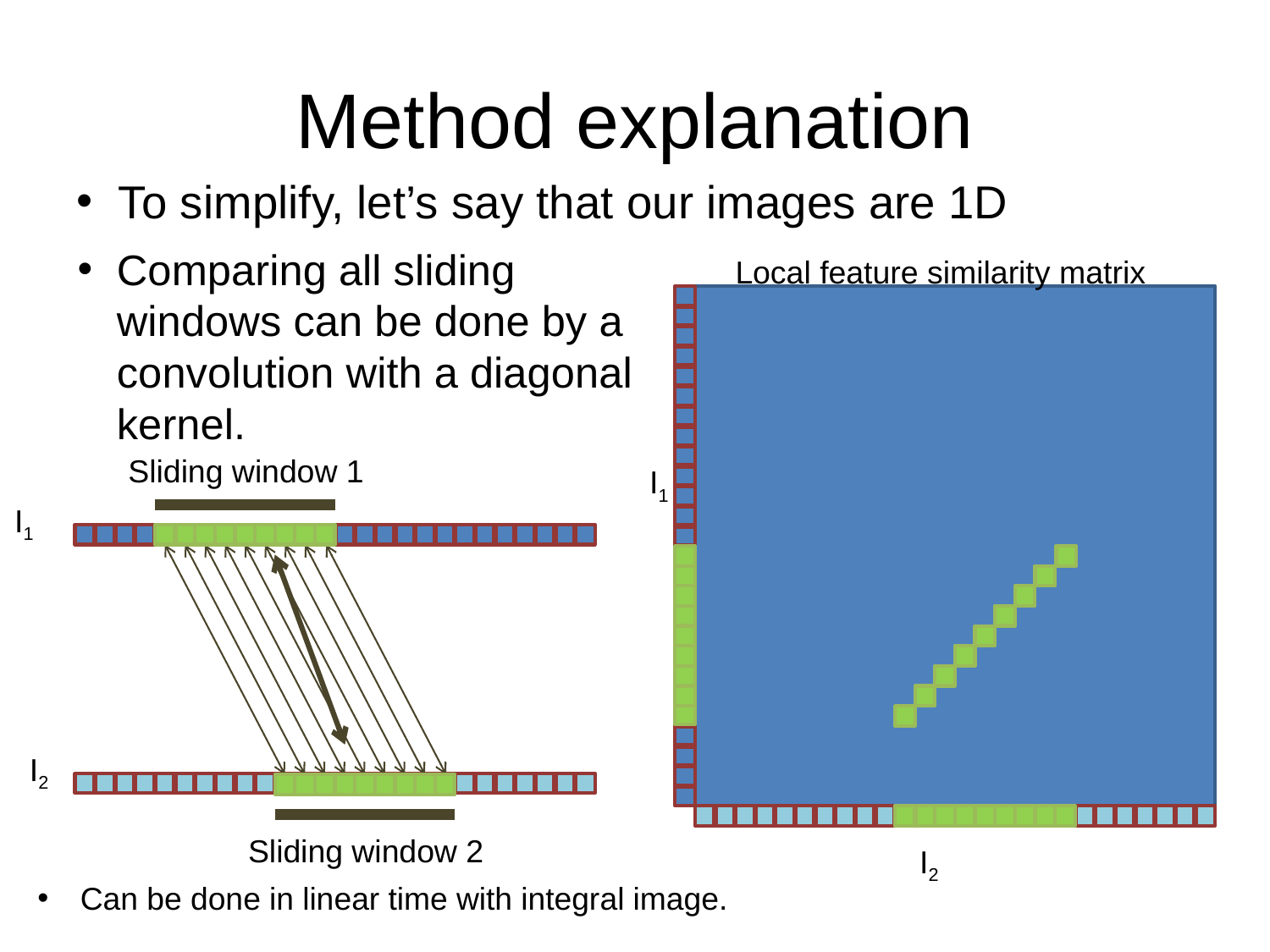

# Method explanation
To simplify, let’s say that our images are 1D
Comparing all sliding windows can be done by a convolution with a diagonal kernel.
Local feature similarity matrix

Sliding window 1
I1
I1

I2

Sliding window 2
I2
Can be done in linear time with integral image.